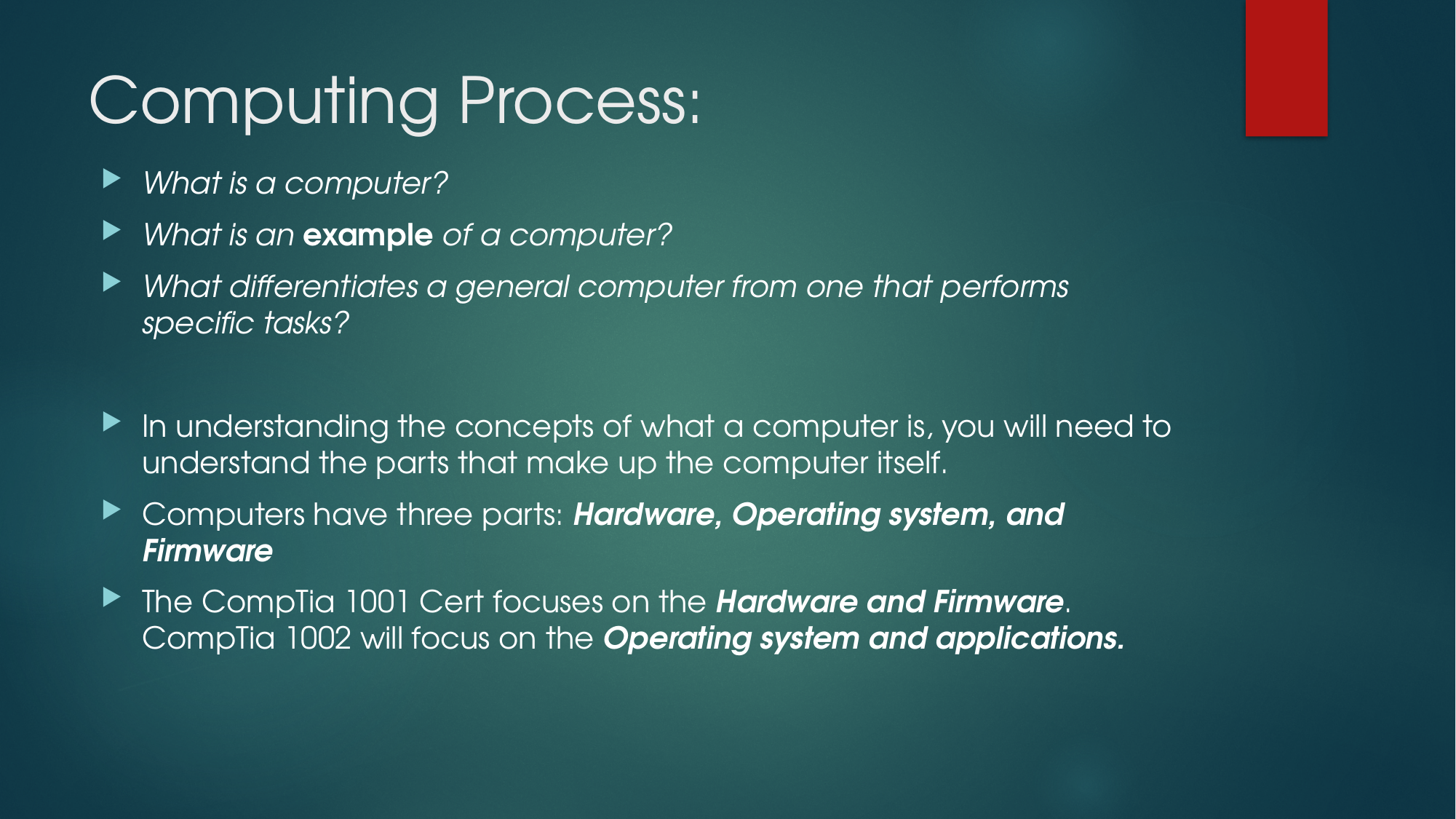

# Computing Process:
What is a computer?
What is an example of a computer?
What differentiates a general computer from one that performs specific tasks?

In understanding the concepts of what a computer is, you will need to understand the parts that make up the computer itself.
Computers have three parts: Hardware, Operating system, and Firmware
The CompTia 1001 Cert focuses on the Hardware and Firmware. CompTia 1002 will focus on the Operating system and applications.